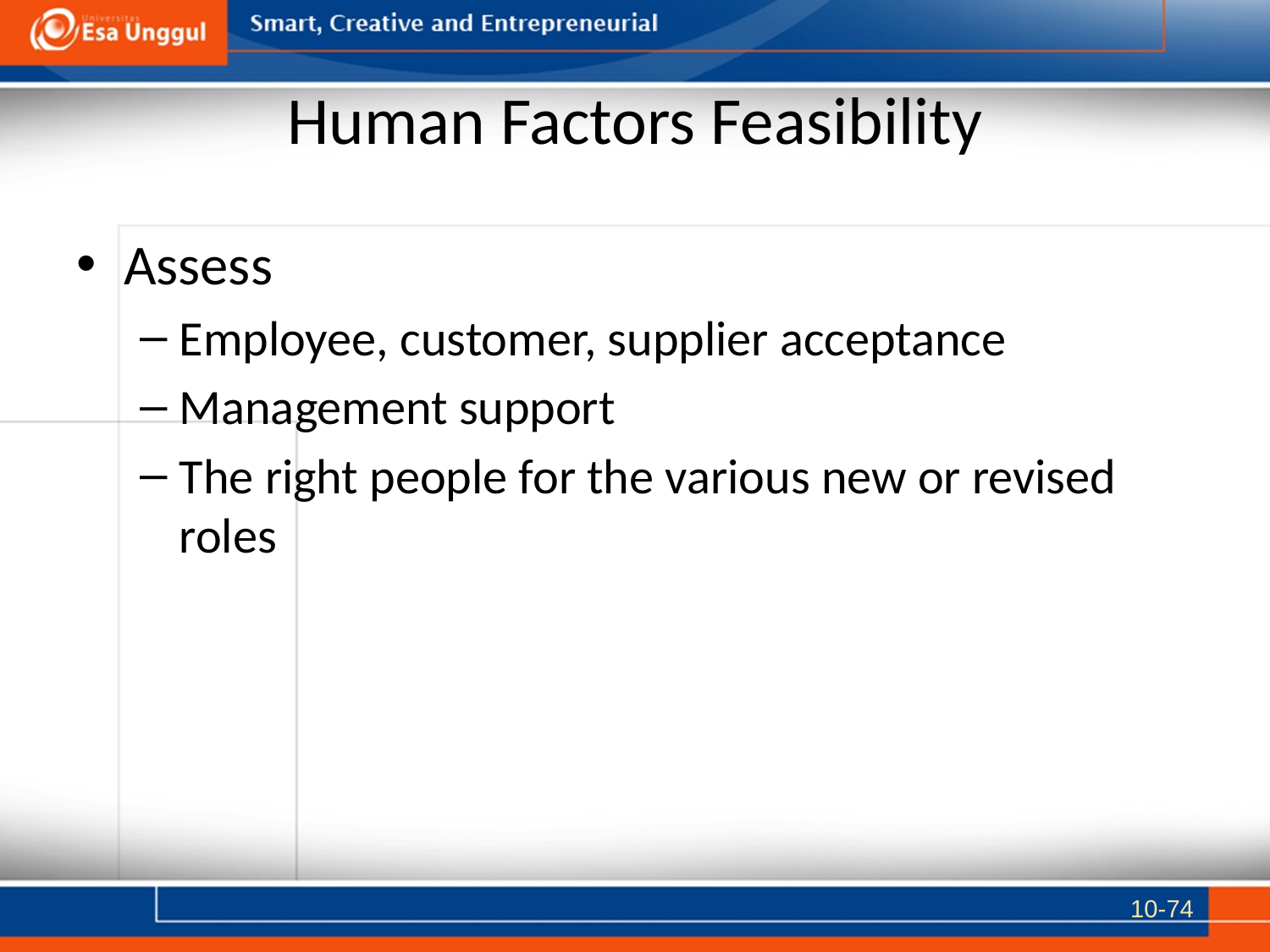

# Human Factors Feasibility
Assess
Employee, customer, supplier acceptance
Management support
The right people for the various new or revised roles

10-74